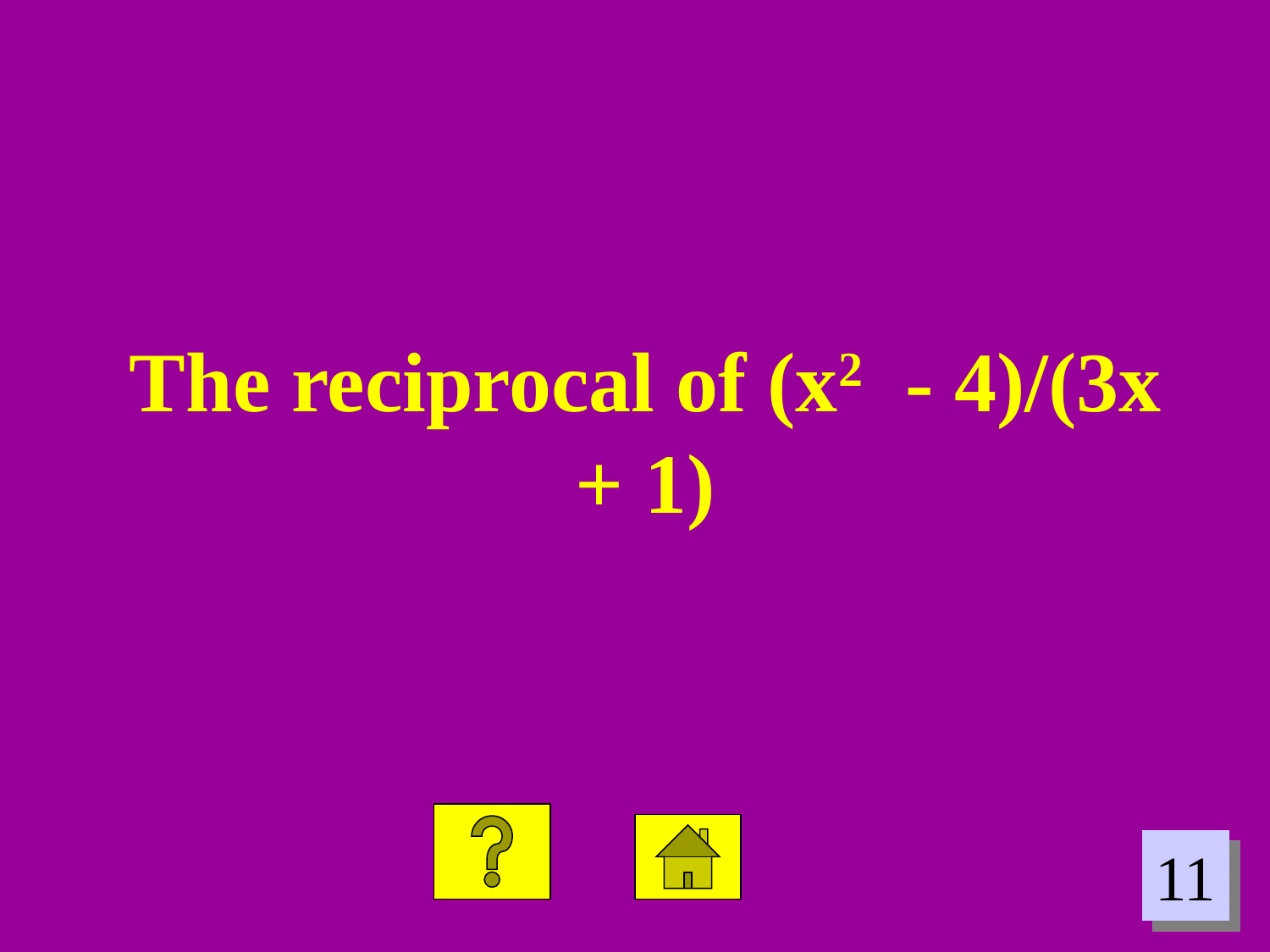

The reciprocal of (x2  - 4)/(3x + 1)

11